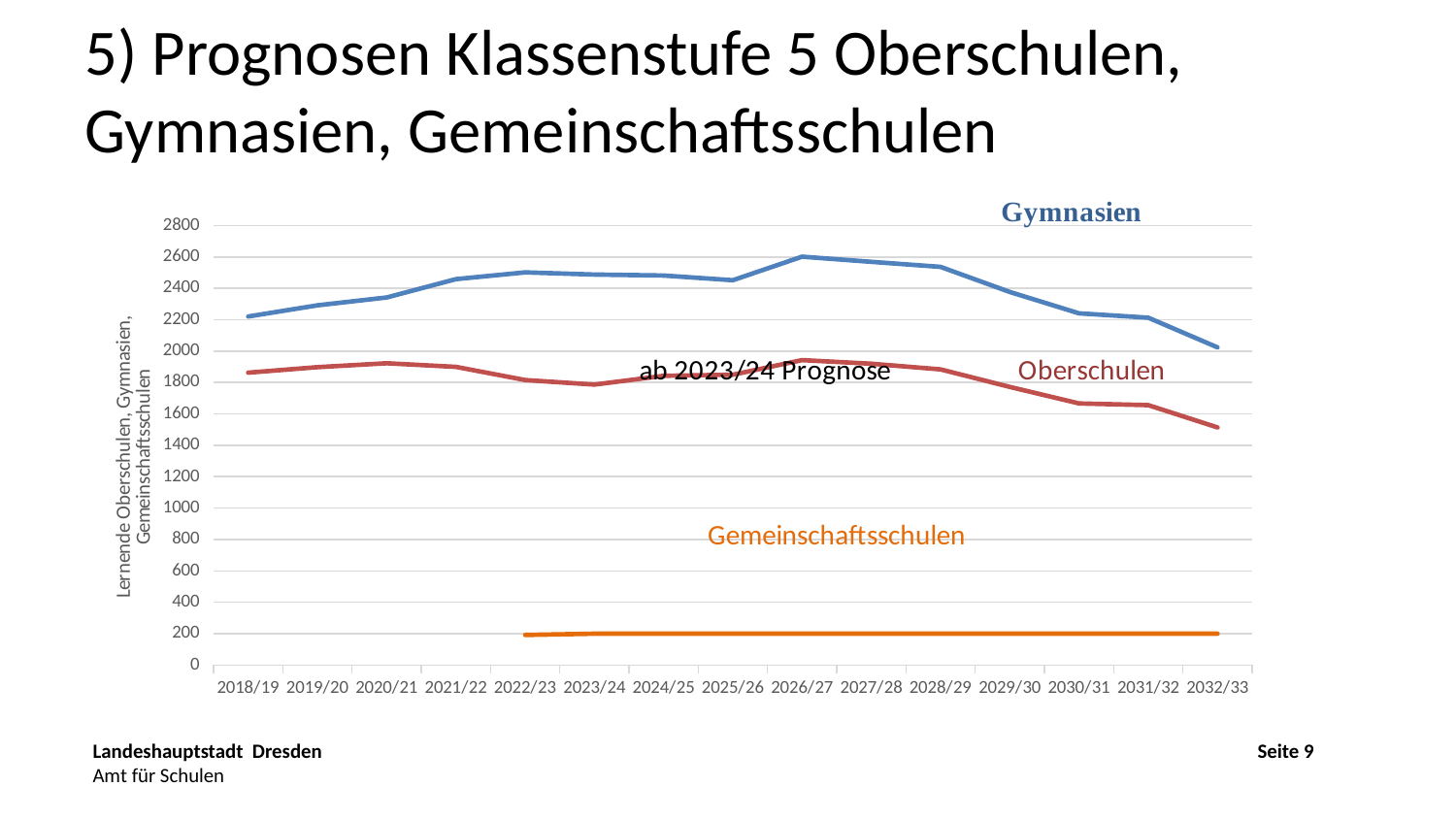

5) Prognosen Klassenstufe 5 Oberschulen, Gymnasien, Gemeinschaftsschulen

### Chart

| Category | Gym 2023 | OS 2023 | GMS |
|---|---|---|---|
| 2018/19 | 2221.0 | 1863.0 | None |
| 2019/20 | 2292.0 | 1898.0 | None |
| 2020/21 | 2342.0 | 1923.0 | None |
| 2021/22 | 2459.0 | 1900.0 | None |
| 2022/23 | 2502.0 | 1816.0 | 192.0 |
| 2023/24 | 2488.0 | 1787.0 | 200.0 |
| 2024/25 | 2482.0 | 1843.0 | 200.0 |
| 2025/26 | 2452.0 | 1850.0 | 200.0 |
| 2026/27 | 2602.0 | 1943.0 | 200.0 |
| 2027/28 | 2569.0 | 1920.0 | 200.0 |
| 2028/29 | 2537.0 | 1884.0 | 200.0 |
| 2029/30 | 2377.0 | 1772.0 | 200.0 |
| 2030/31 | 2241.0 | 1667.0 | 200.0 |
| 2031/32 | 2213.0 | 1656.0 | 200.0 |
| 2032/33 | 2024.0 | 1514.0 | 200.0 |

Landeshauptstadt  Dresden							Seite 9
Amt für Schulen